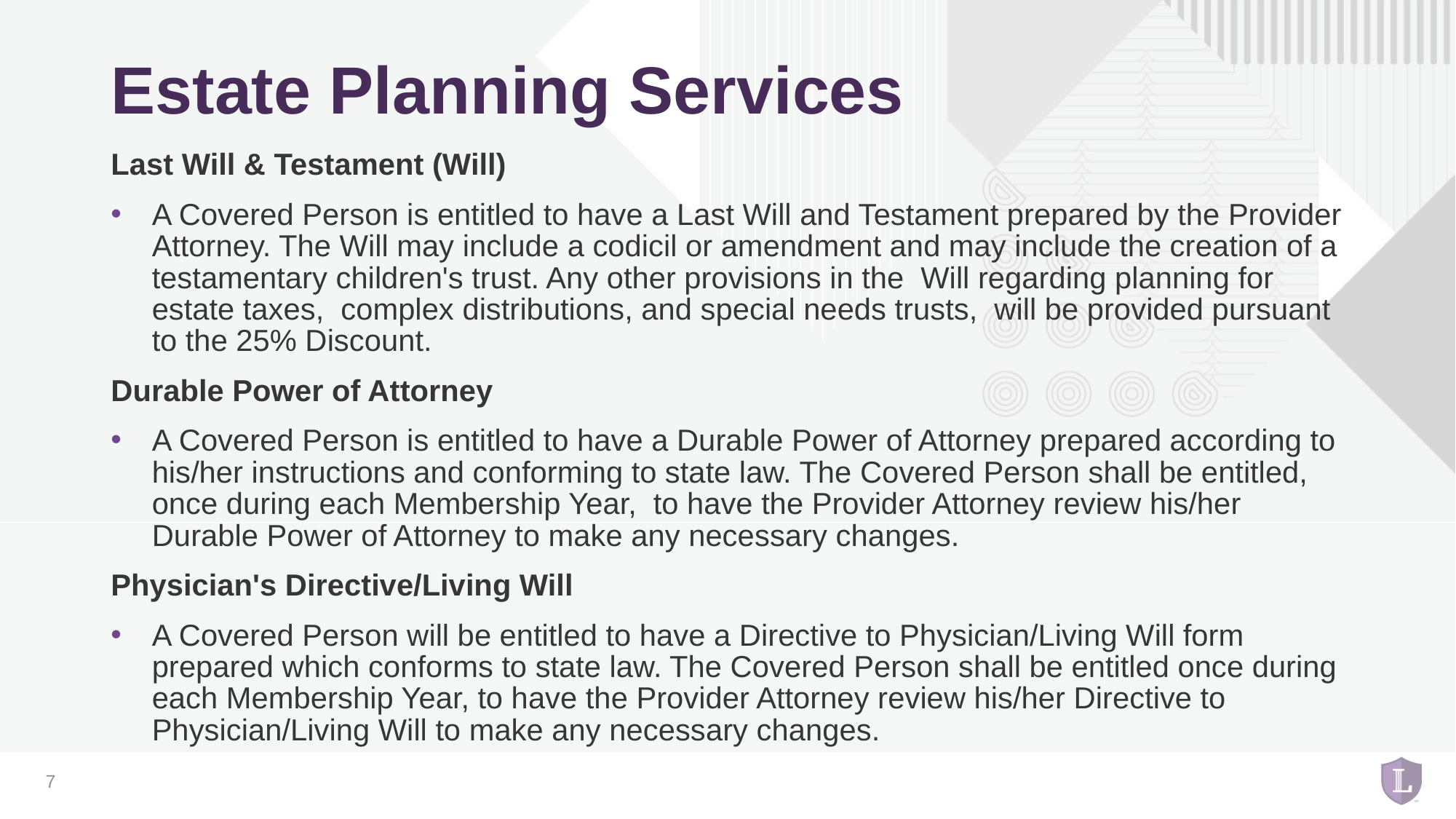

# Estate Planning Services
Last Will & Testament (Will)
A Covered Person is entitled to have a Last Will and Testament prepared by the Provider Attorney. The Will may include a codicil or amendment and may include the creation of a testamentary children's trust. Any other provisions in the  Will regarding planning for estate taxes,  complex distributions, and special needs trusts,  will be provided pursuant to the 25% Discount.
Durable Power of Attorney
A Covered Person is entitled to have a Durable Power of Attorney prepared according to his/her instructions and conforming to state law. The Covered Person shall be entitled, once during each Membership Year,  to have the Provider Attorney review his/her Durable Power of Attorney to make any necessary changes.
Physician's Directive/Living Will
A Covered Person will be entitled to have a Directive to Physician/Living Will form prepared which conforms to state law. The Covered Person shall be entitled once during each Membership Year, to have the Provider Attorney review his/her Directive to Physician/Living Will to make any necessary changes.
7